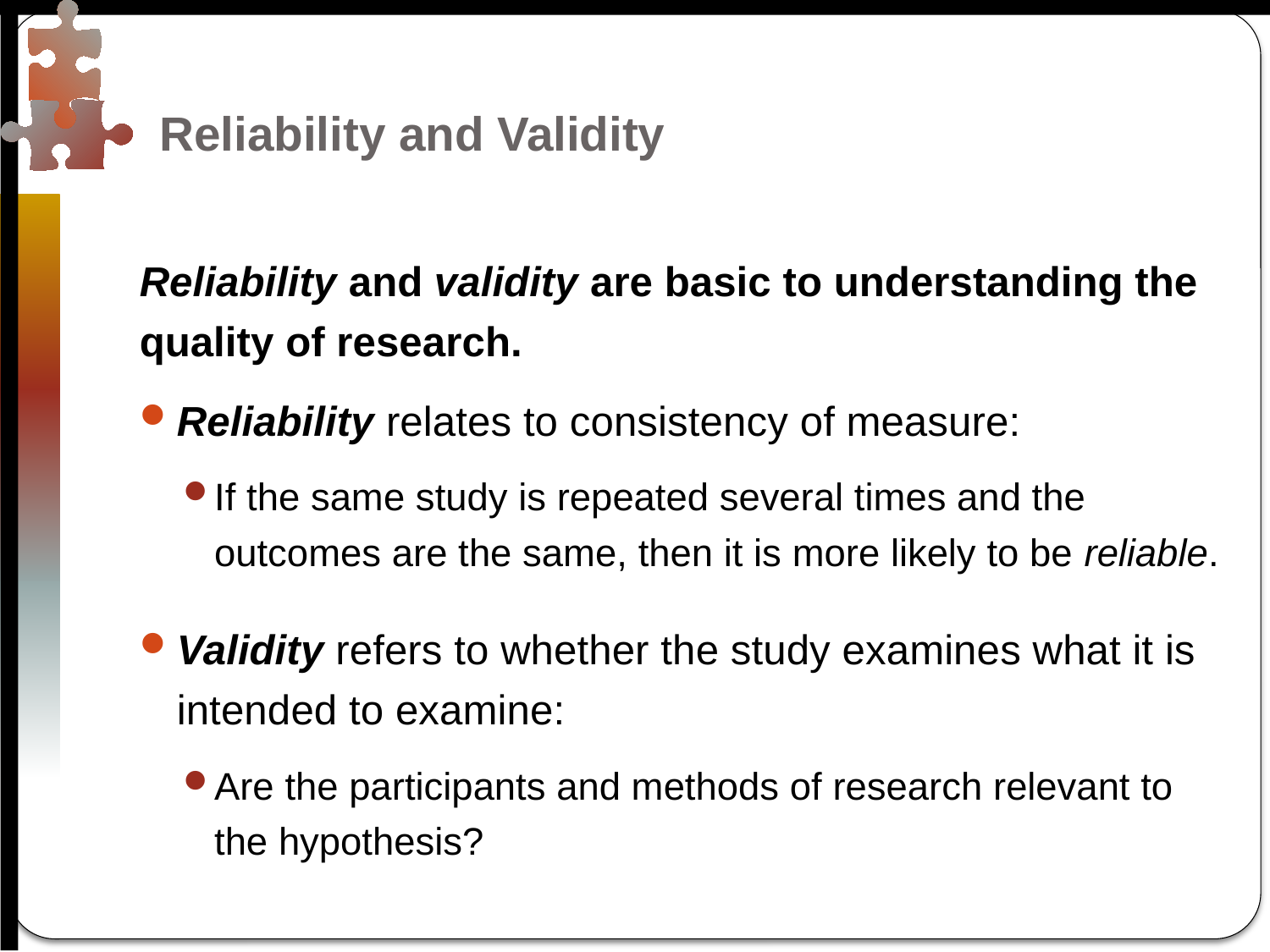

# Reliability and Validity
Reliability and validity are basic to understanding the quality of research.
Reliability relates to consistency of measure:
If the same study is repeated several times and the outcomes are the same, then it is more likely to be reliable.
Validity refers to whether the study examines what it is intended to examine:
Are the participants and methods of research relevant to the hypothesis?